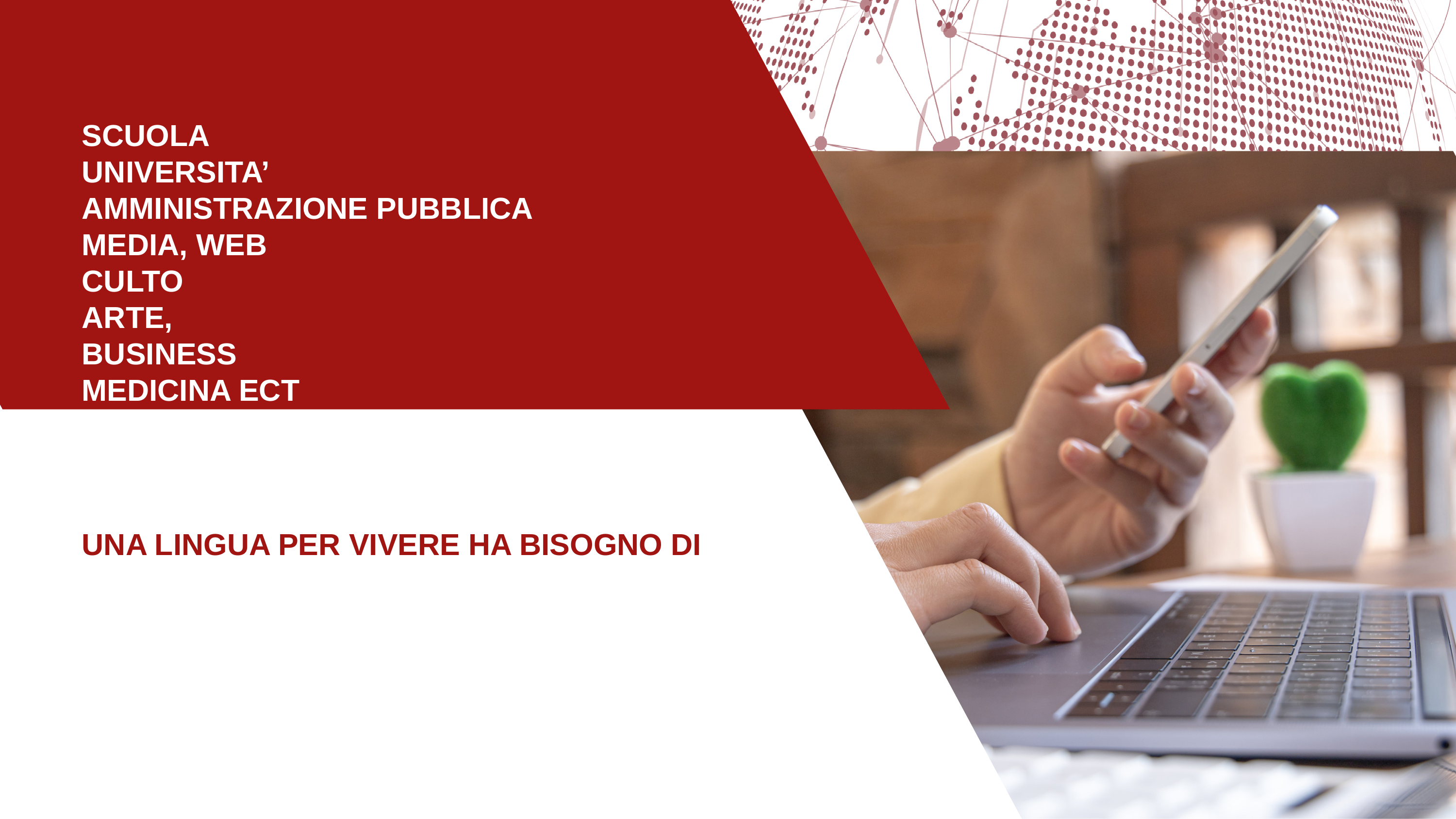

SCUOLA
UNIVERSITA’
AMMINISTRAZIONE PUBBLICA
MEDIA, WEB
CULTO
ARTE,
BUSINESS
MEDICINA ECT

UNA LINGUA PER VIVERE HA BISOGNO DI